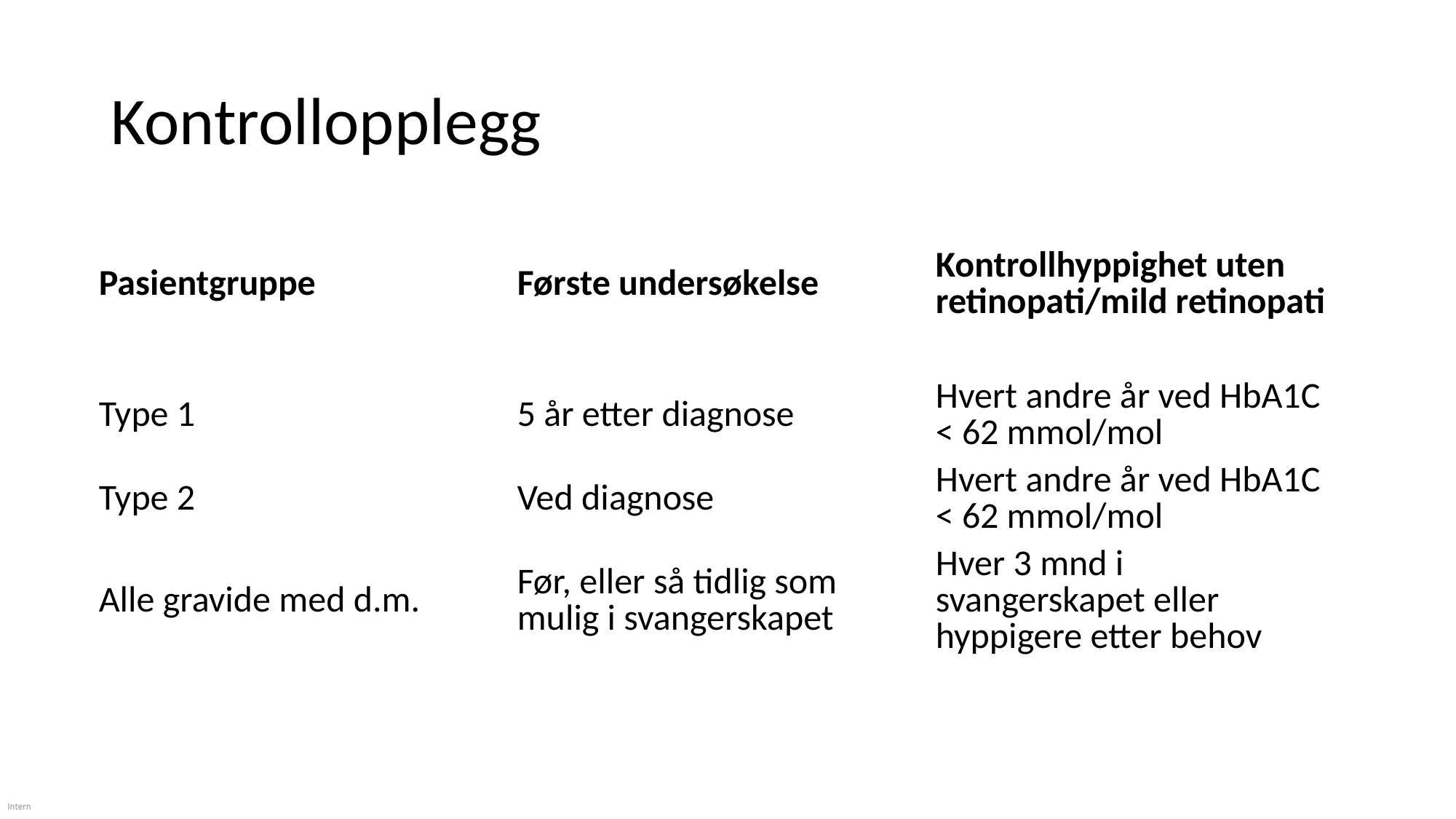

# Kontrollopplegg
| Pasientgruppe | Første undersøkelse | Kontrollhyppighet uten retinopati/mild retinopati |
| --- | --- | --- |
|  |  |  |
| Type 1 | 5 år etter diagnose | Hvert andre år ved HbA1C < 62 mmol/mol |
| Type 2 | Ved diagnose | Hvert andre år ved HbA1C < 62 mmol/mol |
| Alle gravide med d.m. | Før, eller så tidlig som mulig i svangerskapet | Hver 3 mnd i svangerskapet eller hyppigere etter behov |
|  |  |  |